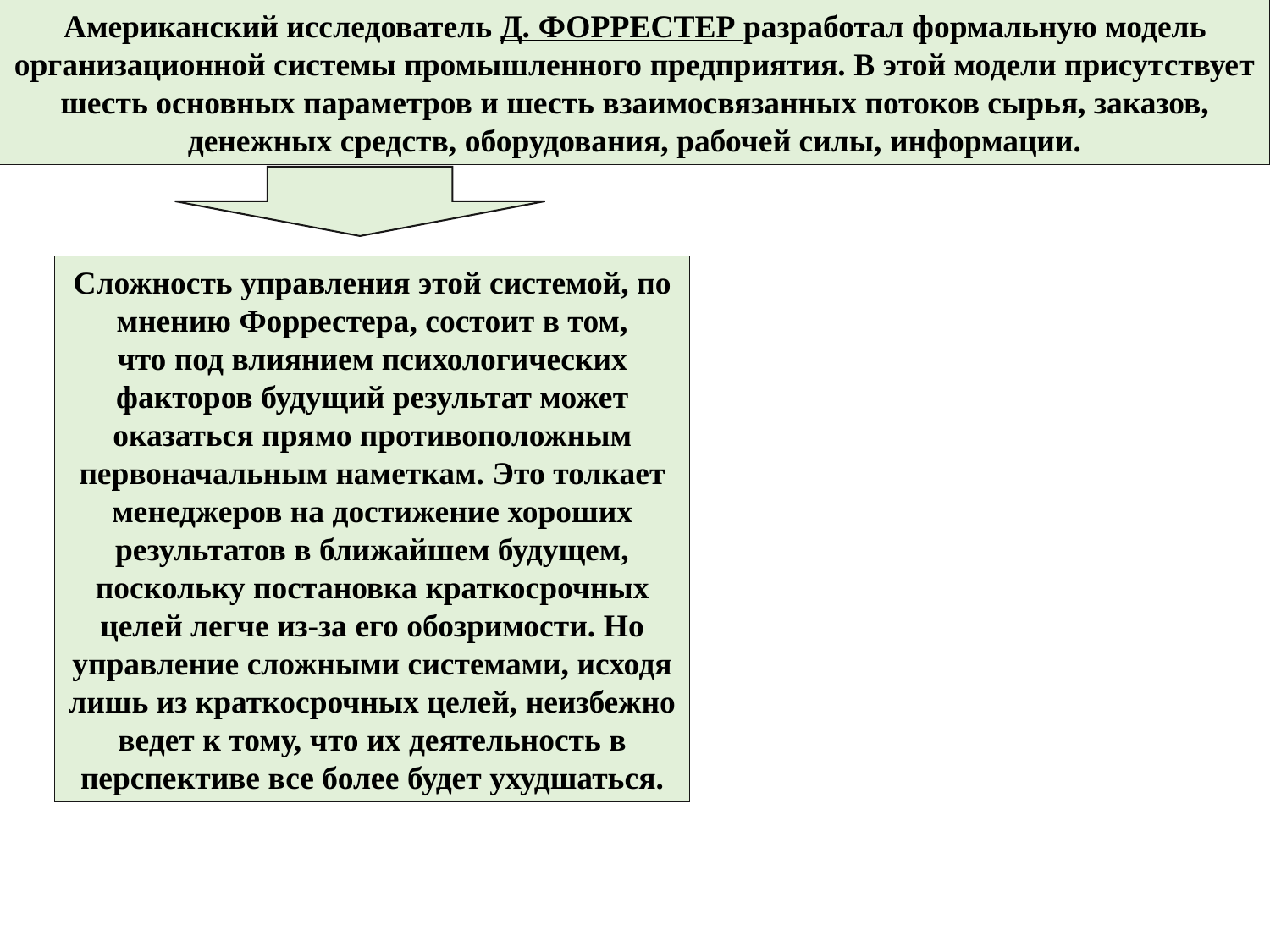

Американский исследователь Д. ФОРРЕСТЕР разработал формальную модель организационной системы промышленного предприятия. В этой модели присутствует шесть основных параметров и шесть взаимосвязанных потоков сырья, заказов, денежных средств, оборудования, рабочей силы, информации.

Сложность управления этой системой, по мнению Форрестера, состоит в том, что под влиянием психологических факторов будущий результат может оказаться прямо противоположным первоначальным наметкам. Это толкает менеджеров на достижение хороших результатов в ближайшем будущем, поскольку постановка краткосрочных целей легче из-за его обозримости. Но управление сложными системами, исходя лишь из краткосрочных целей, неизбежно ведет к тому, что их деятельность в перспективе все более будет ухудшаться.